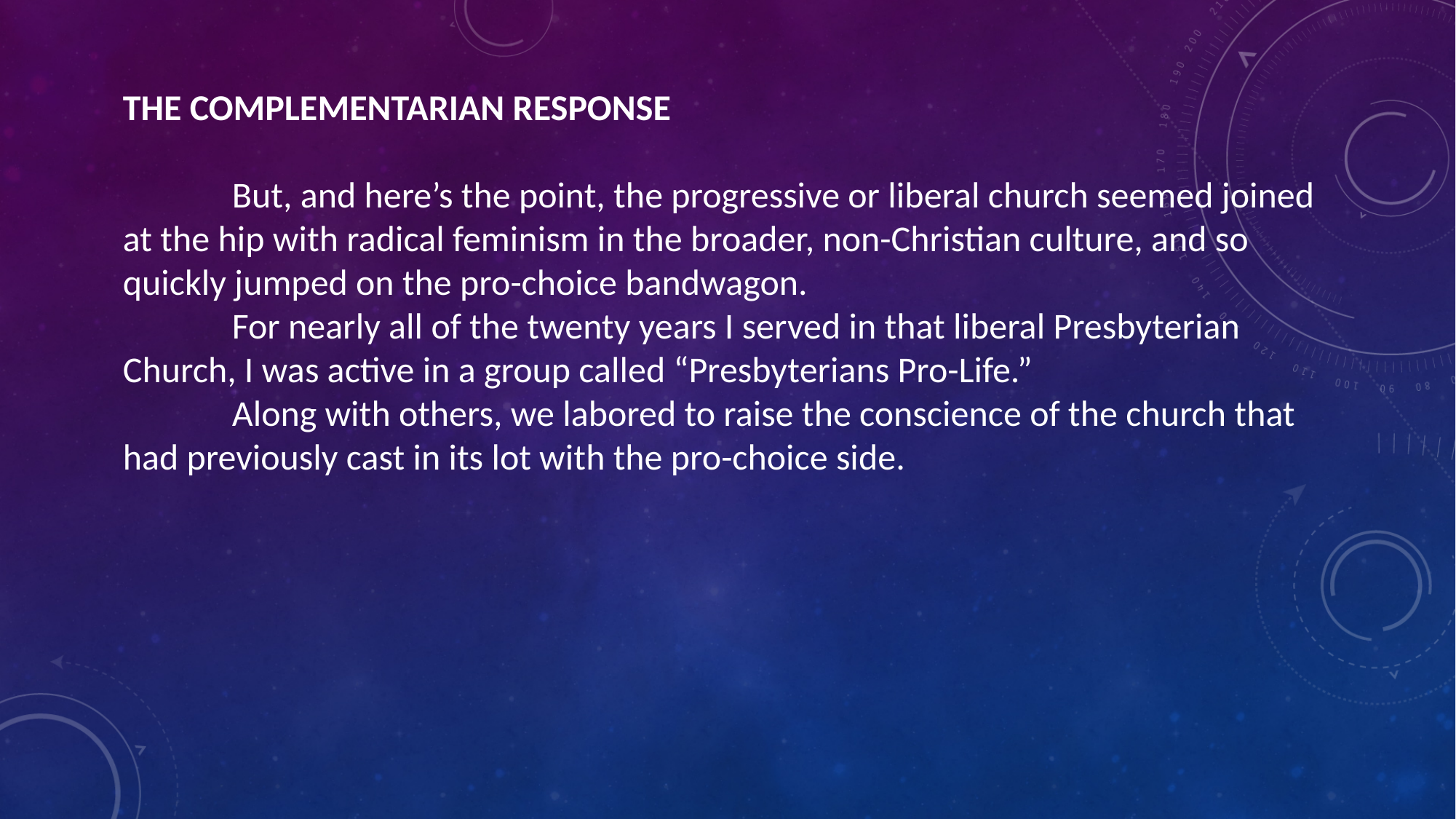

THE COMPLEMENTARIAN RESPONSE

	But, and here’s the point, the progressive or liberal church seemed joined at the hip with radical feminism in the broader, non-Christian culture, and so quickly jumped on the pro-choice bandwagon.
	For nearly all of the twenty years I served in that liberal Presbyterian Church, I was active in a group called “Presbyterians Pro-Life.”
	Along with others, we labored to raise the conscience of the church that had previously cast in its lot with the pro-choice side.